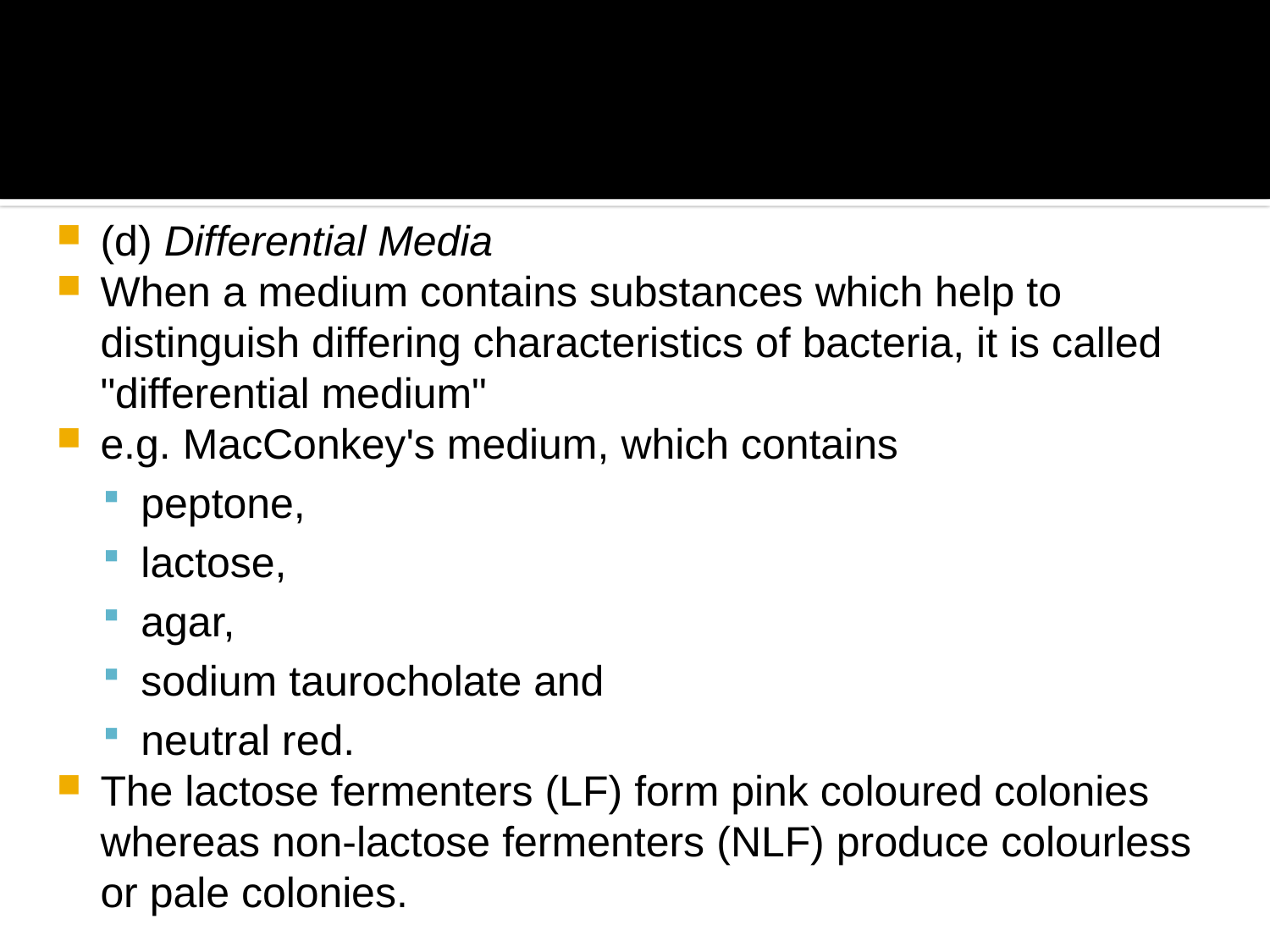

#
(d) Differential Media
When a medium contains substances which help to distinguish differing characteristics of bacteria, it is called "differential medium"
e.g. MacConkey's medium, which contains
peptone,
lactose,
agar,
sodium taurocholate and
neutral red.
The lactose fermenters (LF) form pink coloured colonies whereas non-lactose fermenters (NLF) produce colourless or pale colonies.